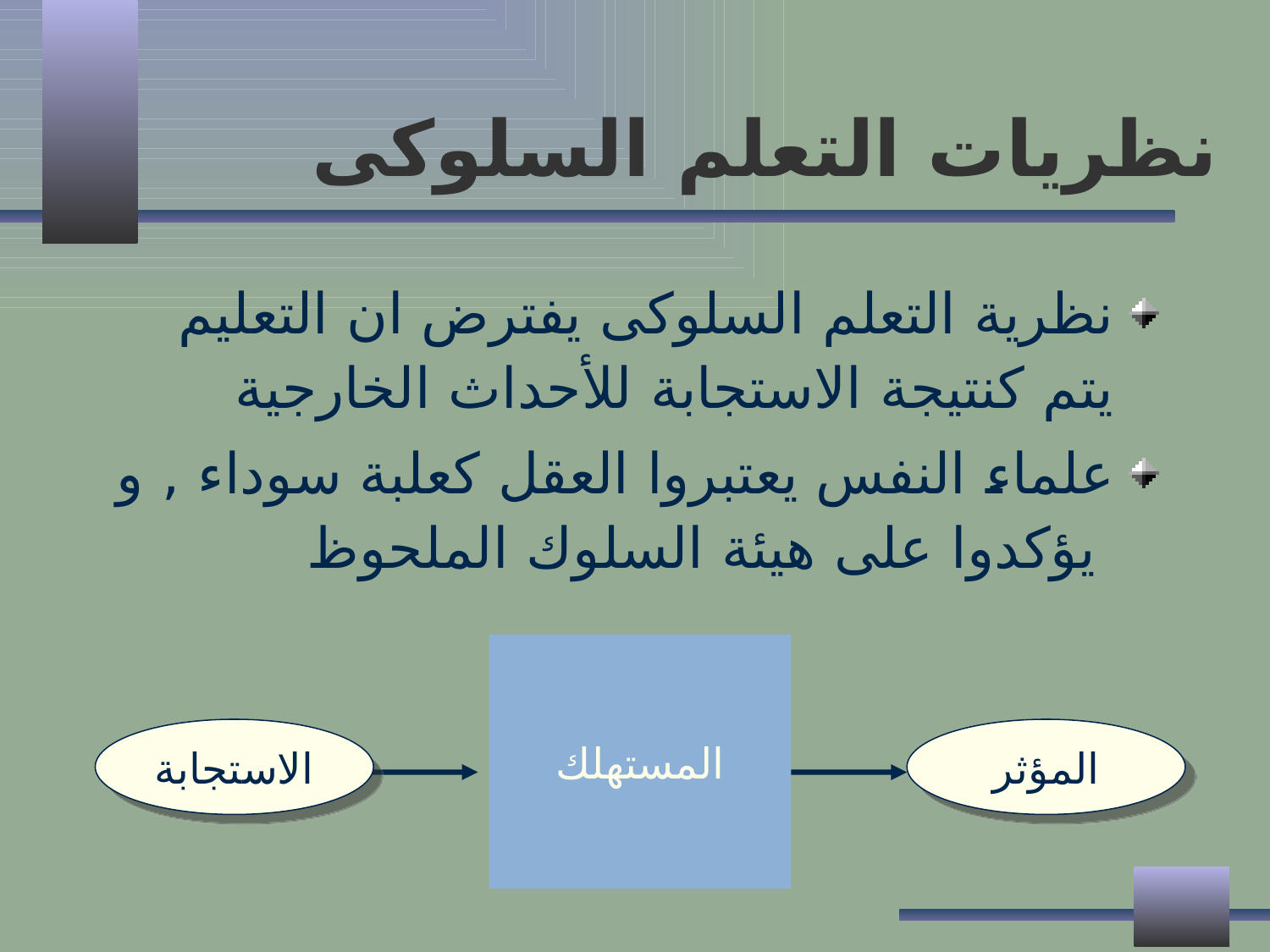

# نظريات التعلم السلوكى
نظرية التعلم السلوكى يفترض ان التعليم يتم كنتيجة الاستجابة للأحداث الخارجية
علماء النفس يعتبروا العقل كعلبة سوداء , و  يؤكدوا على هيئة السلوك الملحوظ
المستهلك
الاستجابة
المؤثر